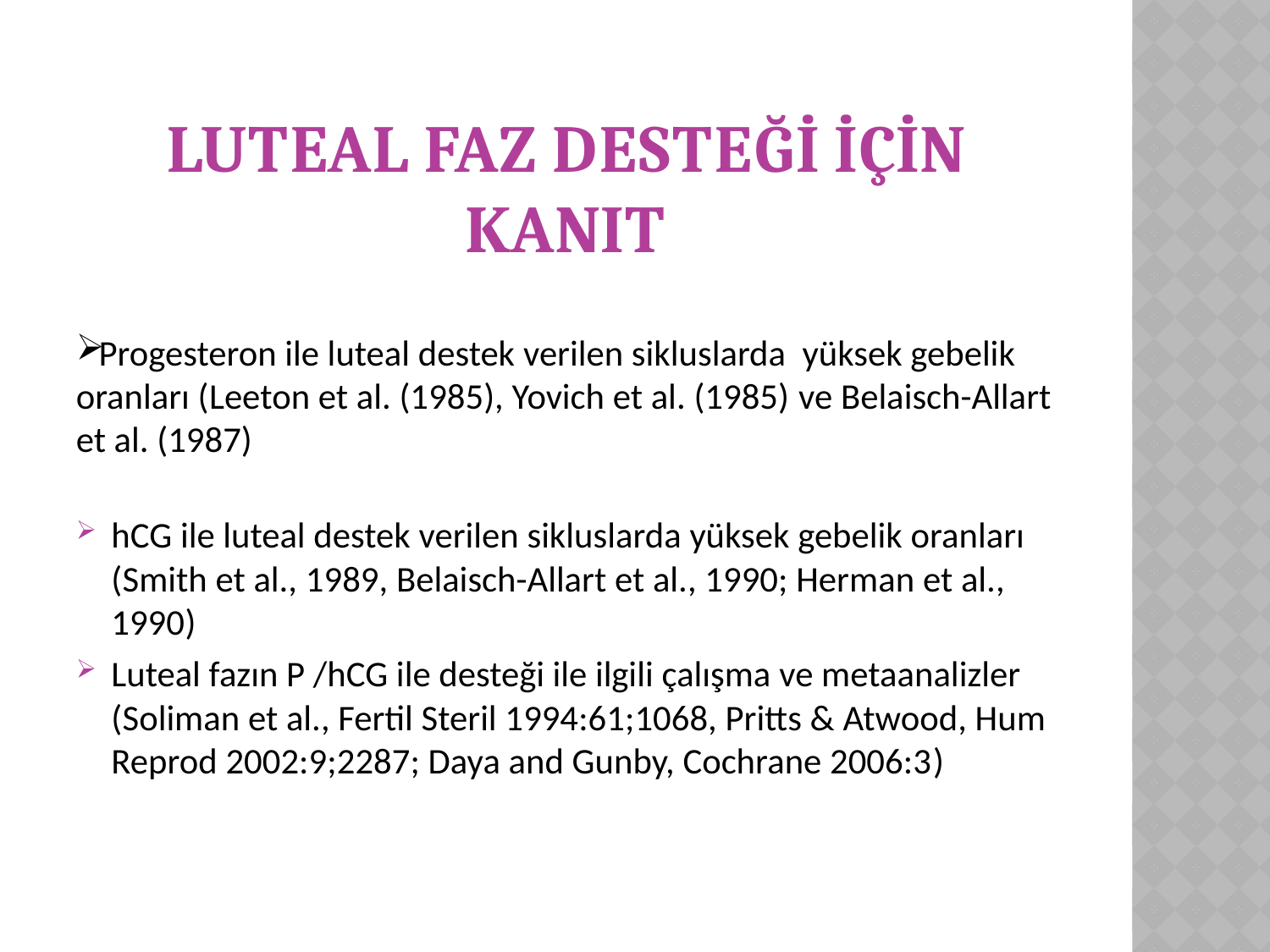

# Luteal Faz Desteğİ İçİn KanIt

Progesteron ile luteal destek verilen sikluslarda  yüksek gebelik oranları (Leeton et al. (1985), Yovich et al. (1985) ve Belaisch-Allart et al. (1987)

hCG ile luteal destek verilen sikluslarda yüksek gebelik oranları (Smith et al., 1989, Belaisch-Allart et al., 1990; Herman et al., 1990)
Luteal fazın P /hCG ile desteği ile ilgili çalışma ve metaanalizler (Soliman et al., Fertil Steril 1994:61;1068, Pritts & Atwood, Hum Reprod 2002:9;2287; Daya and Gunby, Cochrane 2006:3)